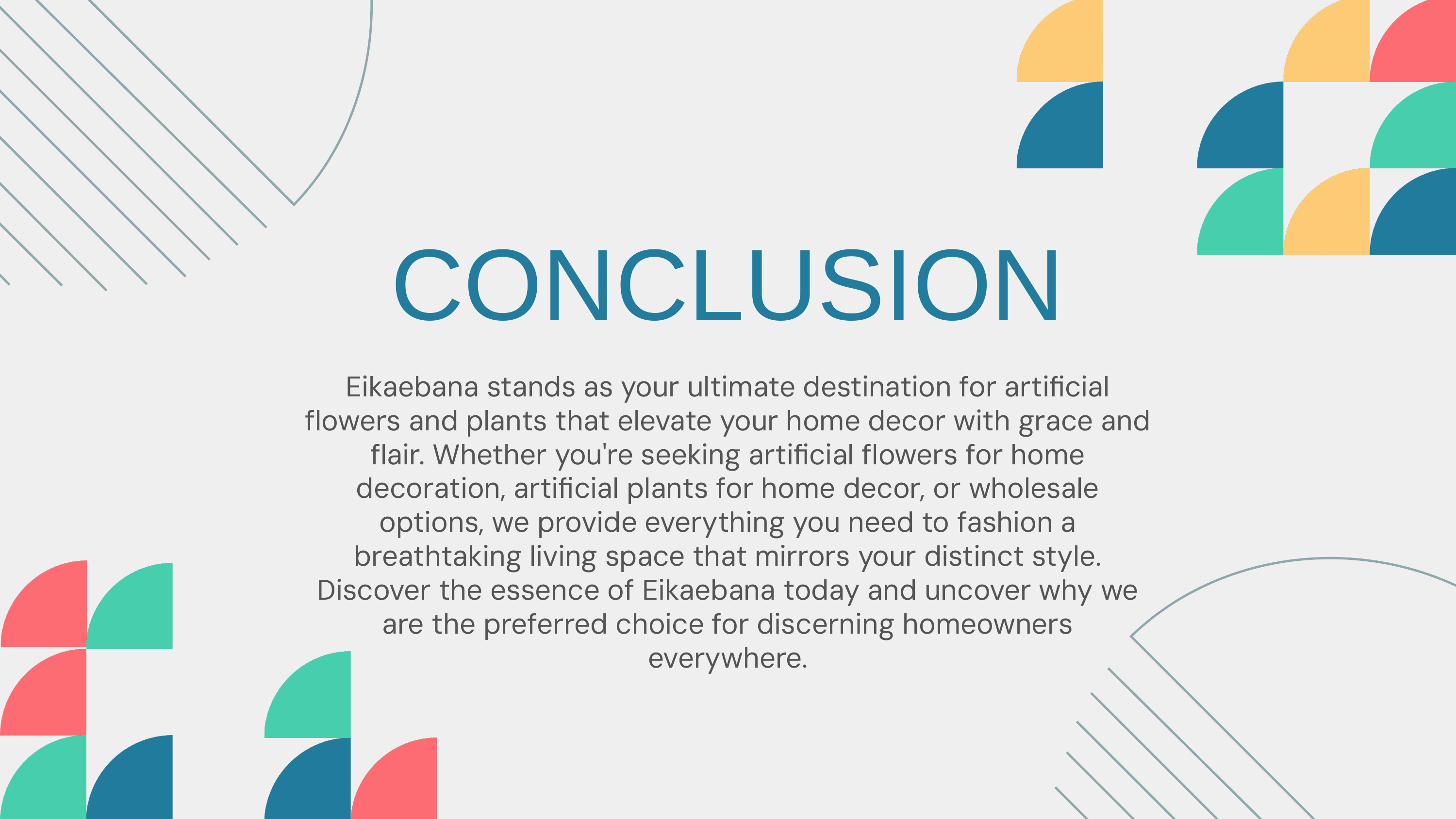

CONCLUSION
Eikaebana stands as your ultimate destination for artificial flowers and plants that elevate your home decor with grace and flair. Whether you're seeking artificial flowers for home decoration, artificial plants for home decor, or wholesale options, we provide everything you need to fashion a breathtaking living space that mirrors your distinct style. Discover the essence of Eikaebana today and uncover why we are the preferred choice for discerning homeowners everywhere.